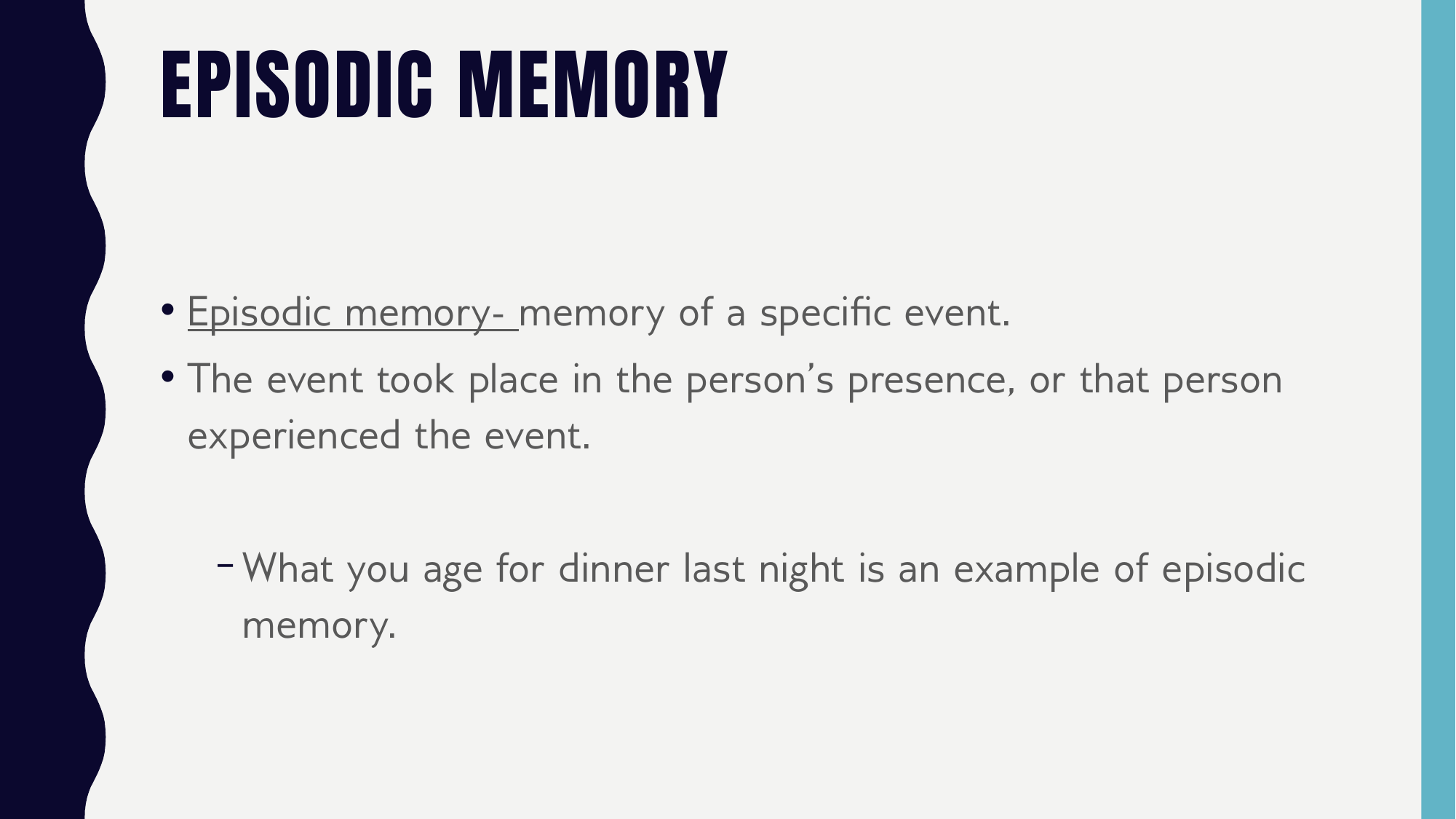

# Episodic Memory
Episodic memory- memory of a specific event.
The event took place in the person’s presence, or that person experienced the event.

What you age for dinner last night is an example of episodic memory.